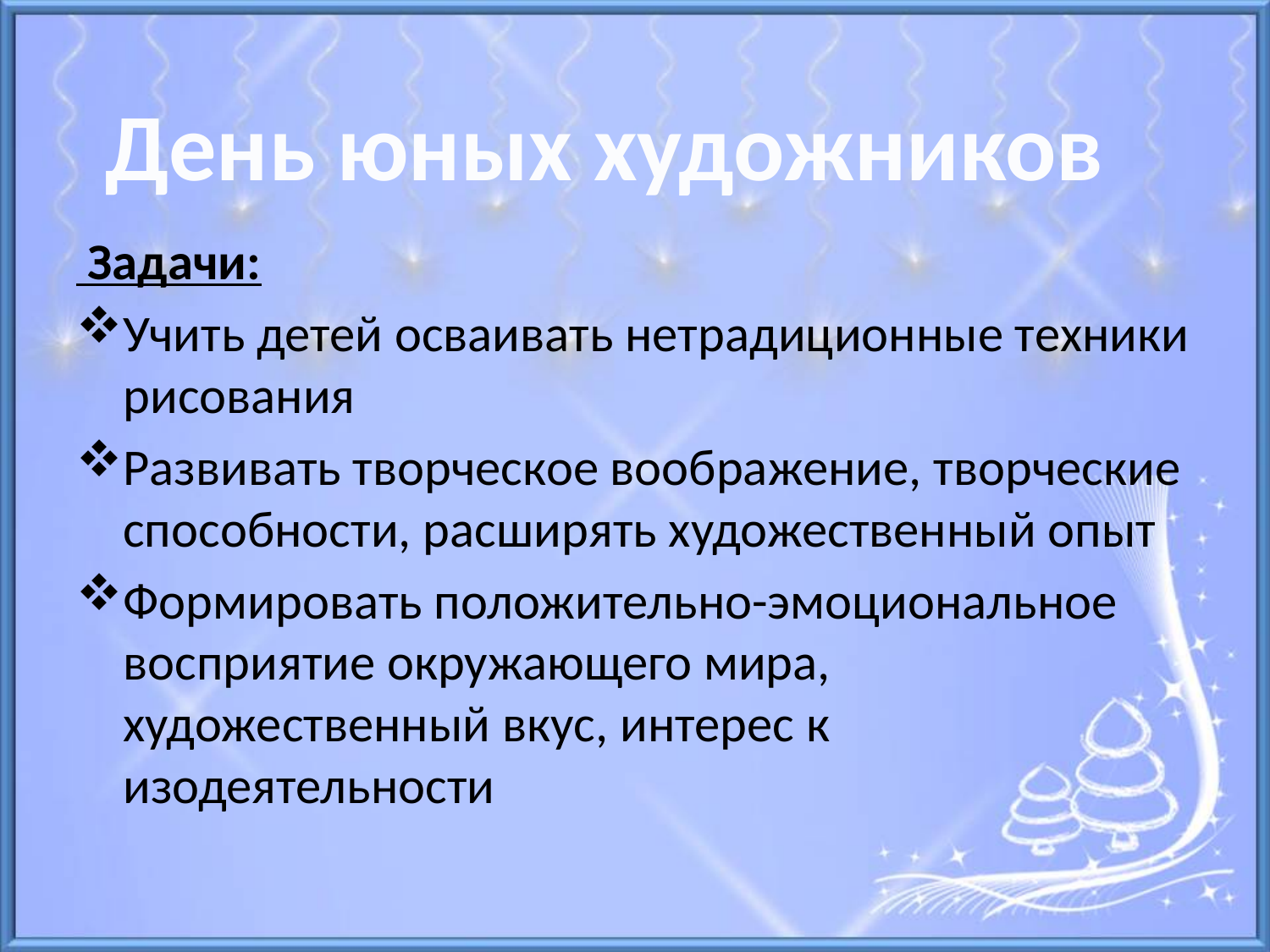

День юных художников
 Задачи:
Учить детей осваивать нетрадиционные техники рисования
Развивать творческое воображение, творческие способности, расширять художественный опыт
Формировать положительно-эмоциональное восприятие окружающего мира, художественный вкус, интерес к изодеятельности